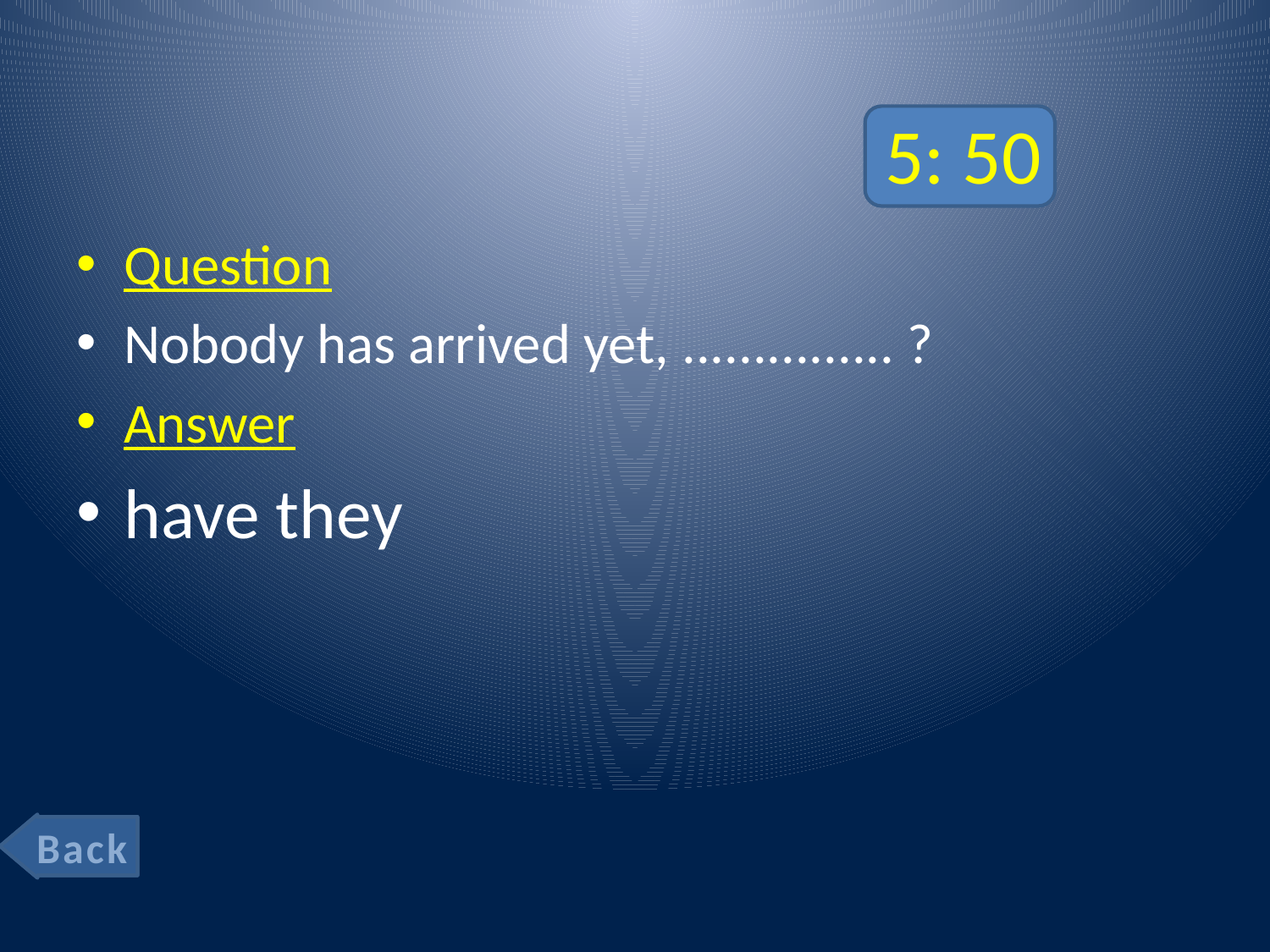

# 5: 50

Question
Nobody has arrived yet, ............... ?
Answer
have they

Back